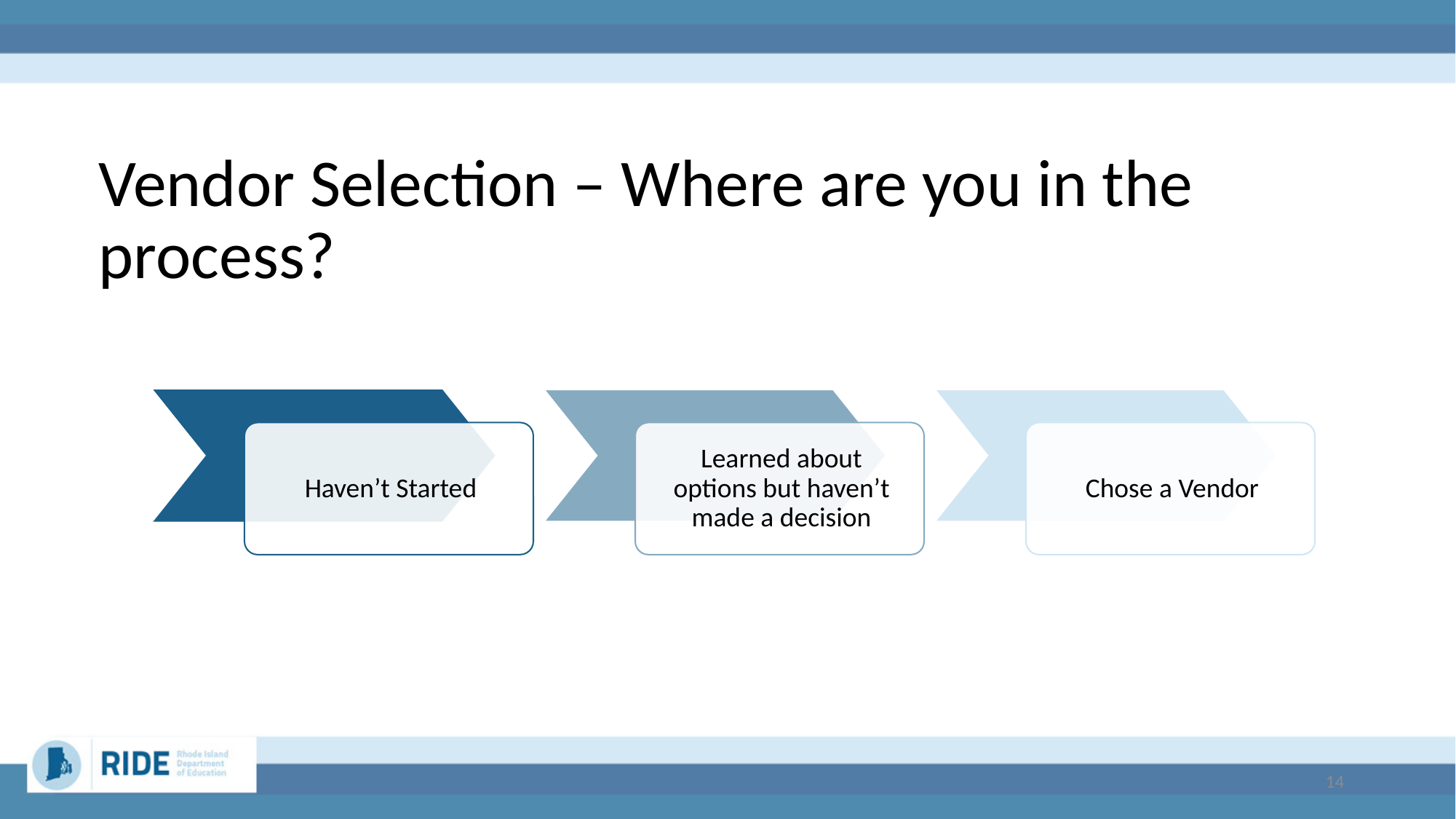

Vendor Selection – Where are you in the process?
Haven’t Started
Learned about options but haven’t made a decision
Chose a Vendor
14